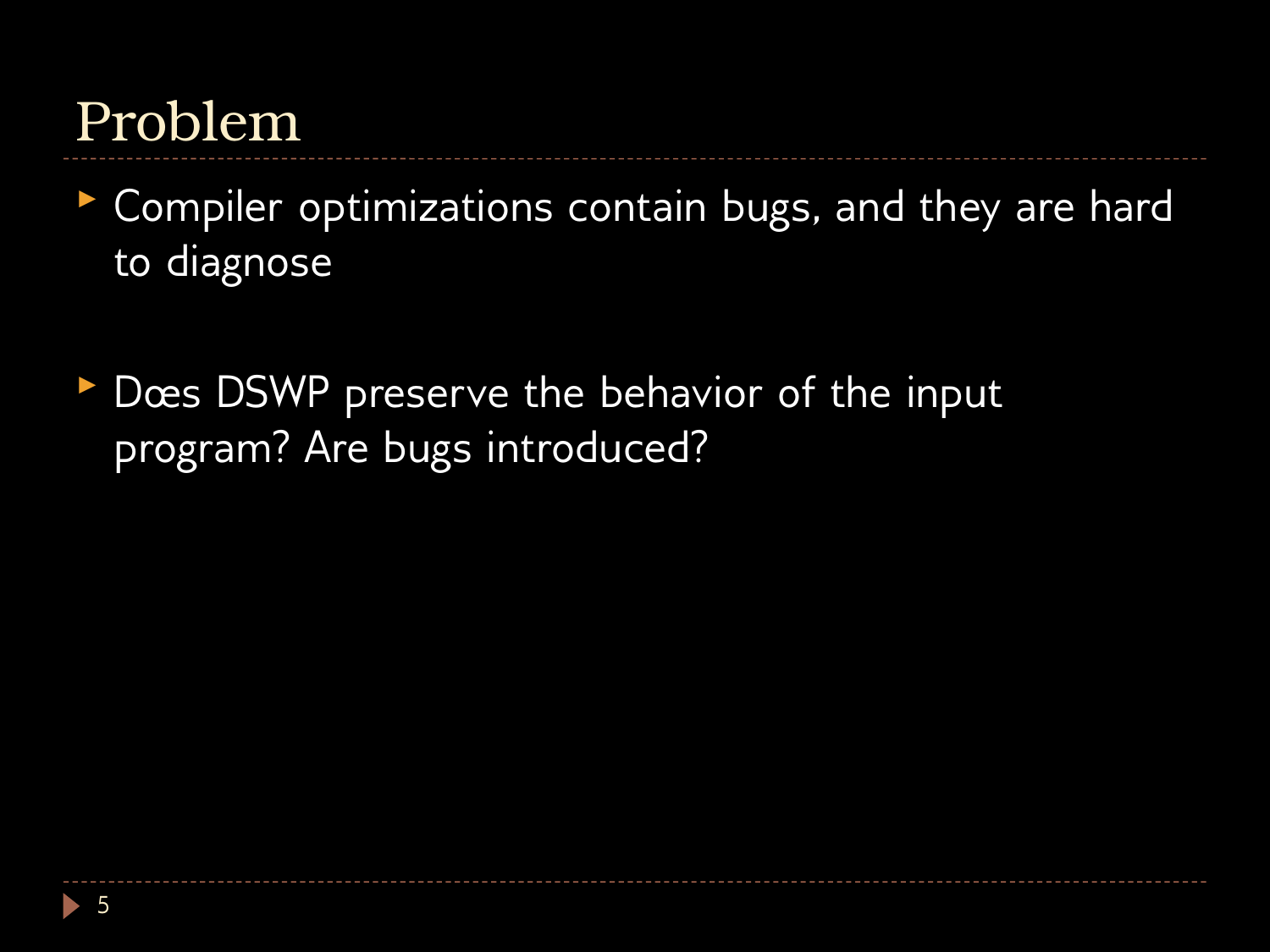

# Problem
Compiler optimizations contain bugs, and they are hard to diagnose

Does DSWP preserve the behavior of the input program? Are bugs introduced?

5